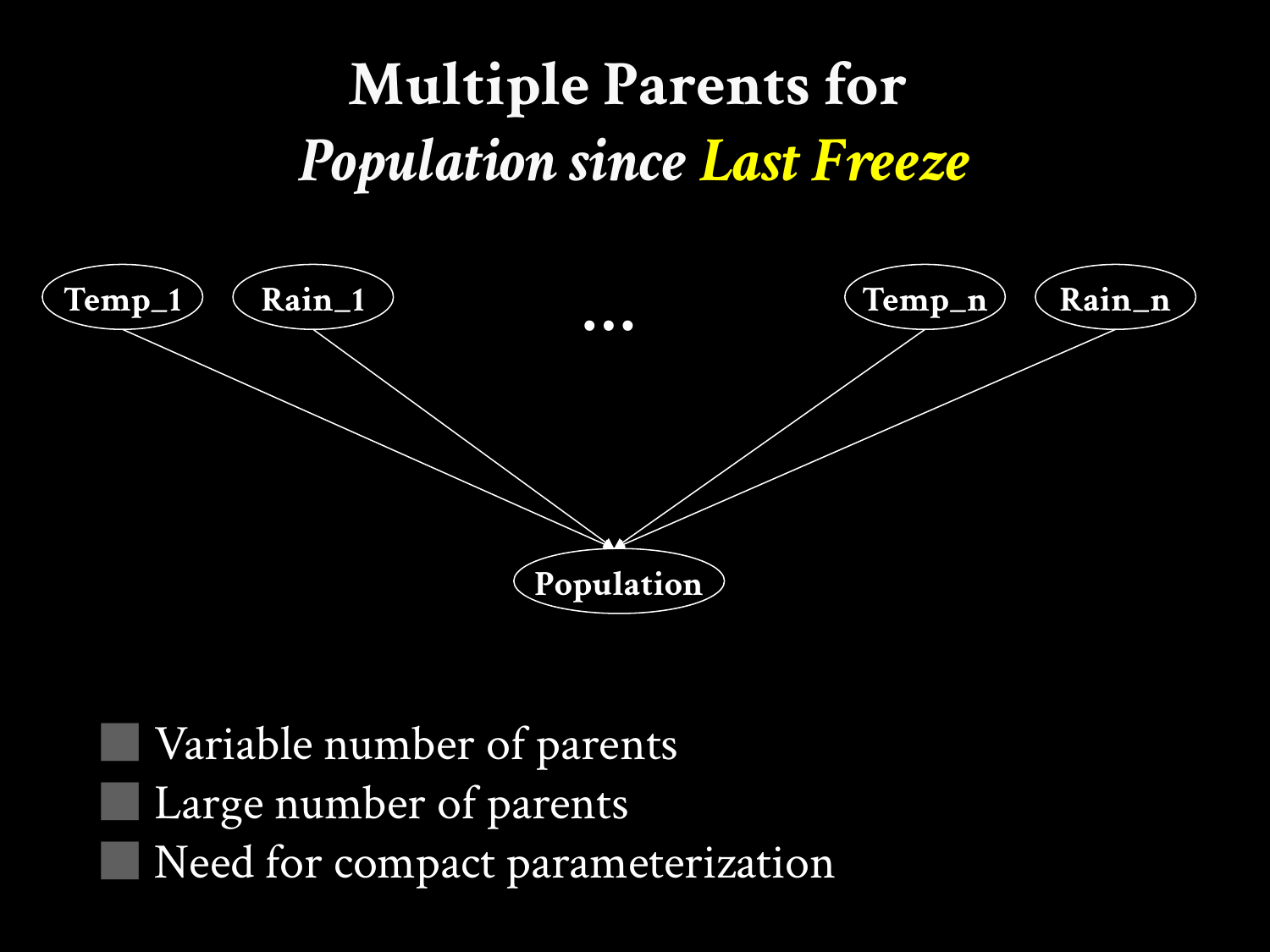

# Multiple Parents for Population since Last Freeze
…
Temp_1
Rain_1
Temp_n
Rain_n

Population
 Variable number of parents
 Large number of parents
 Need for compact parameterization